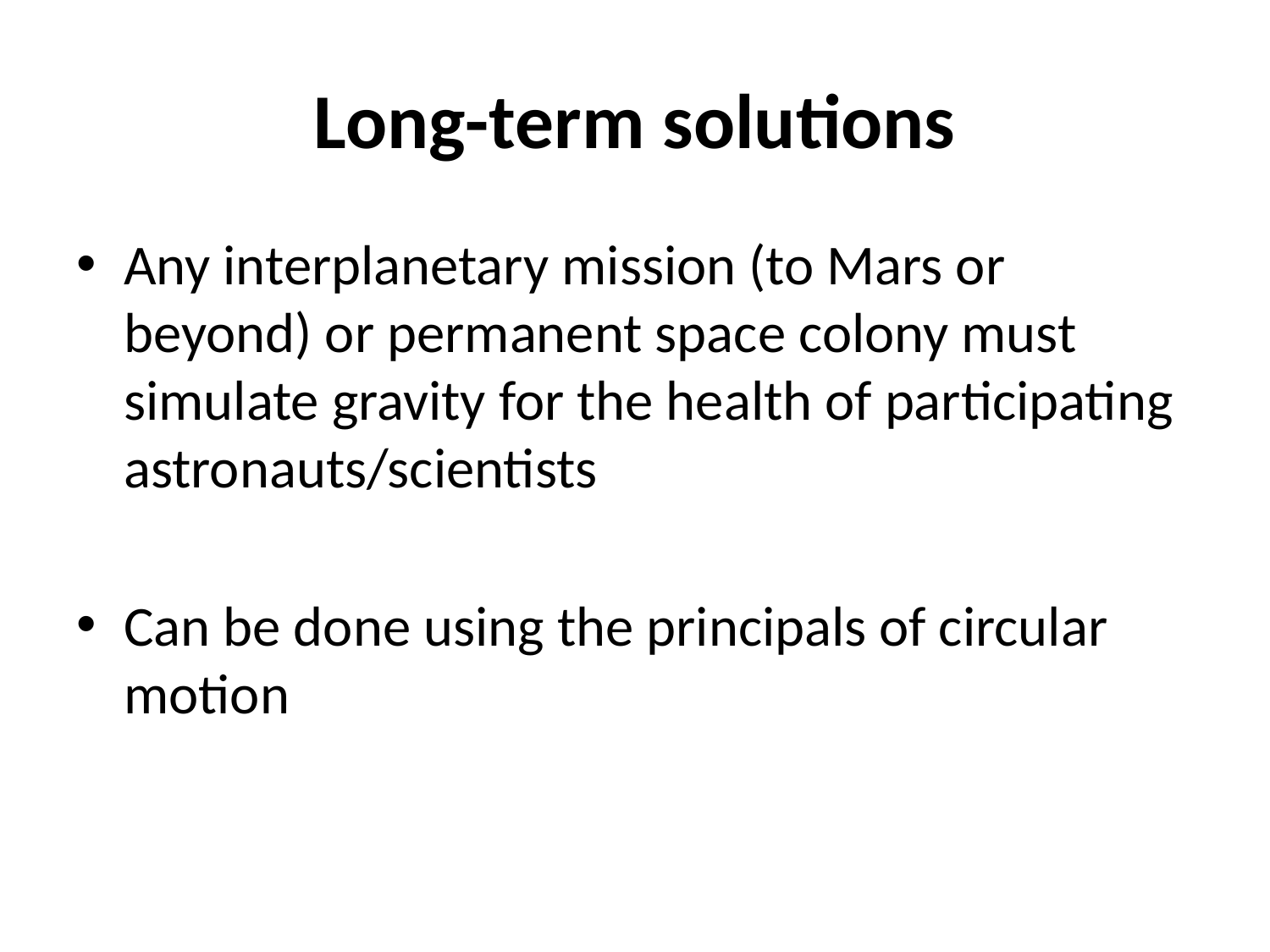

# Long-term solutions
Any interplanetary mission (to Mars or beyond) or permanent space colony must simulate gravity for the health of participating astronauts/scientists

Can be done using the principals of circular motion